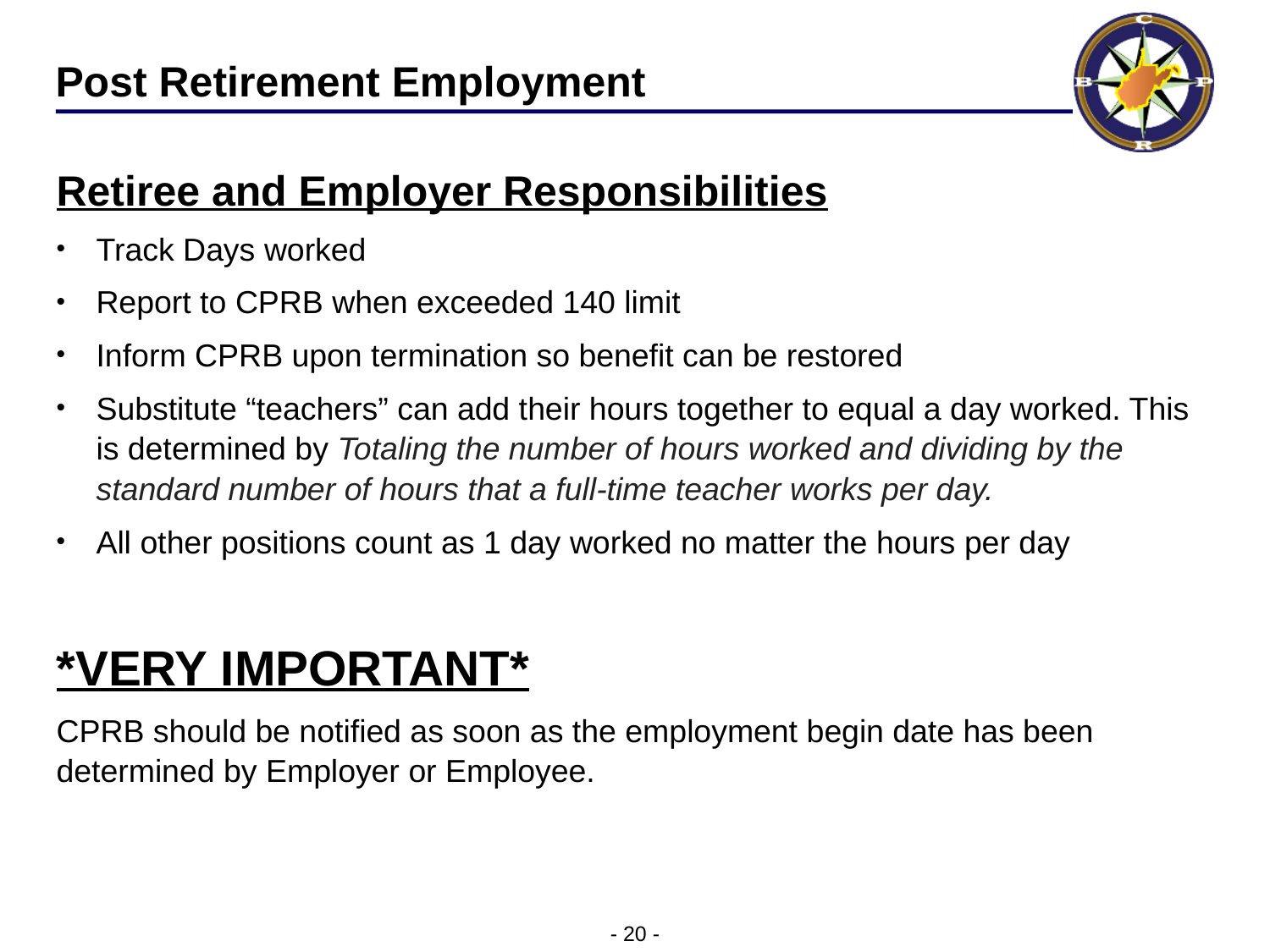

# Post Retirement Employment
Retiree and Employer Responsibilities
Track Days worked
Report to CPRB when exceeded 140 limit
Inform CPRB upon termination so benefit can be restored
Substitute “teachers” can add their hours together to equal a day worked. This is determined by Totaling the number of hours worked and dividing by the standard number of hours that a full-time teacher works per day.
All other positions count as 1 day worked no matter the hours per day

*VERY IMPORTANT*
CPRB should be notified as soon as the employment begin date has been determined by Employer or Employee.